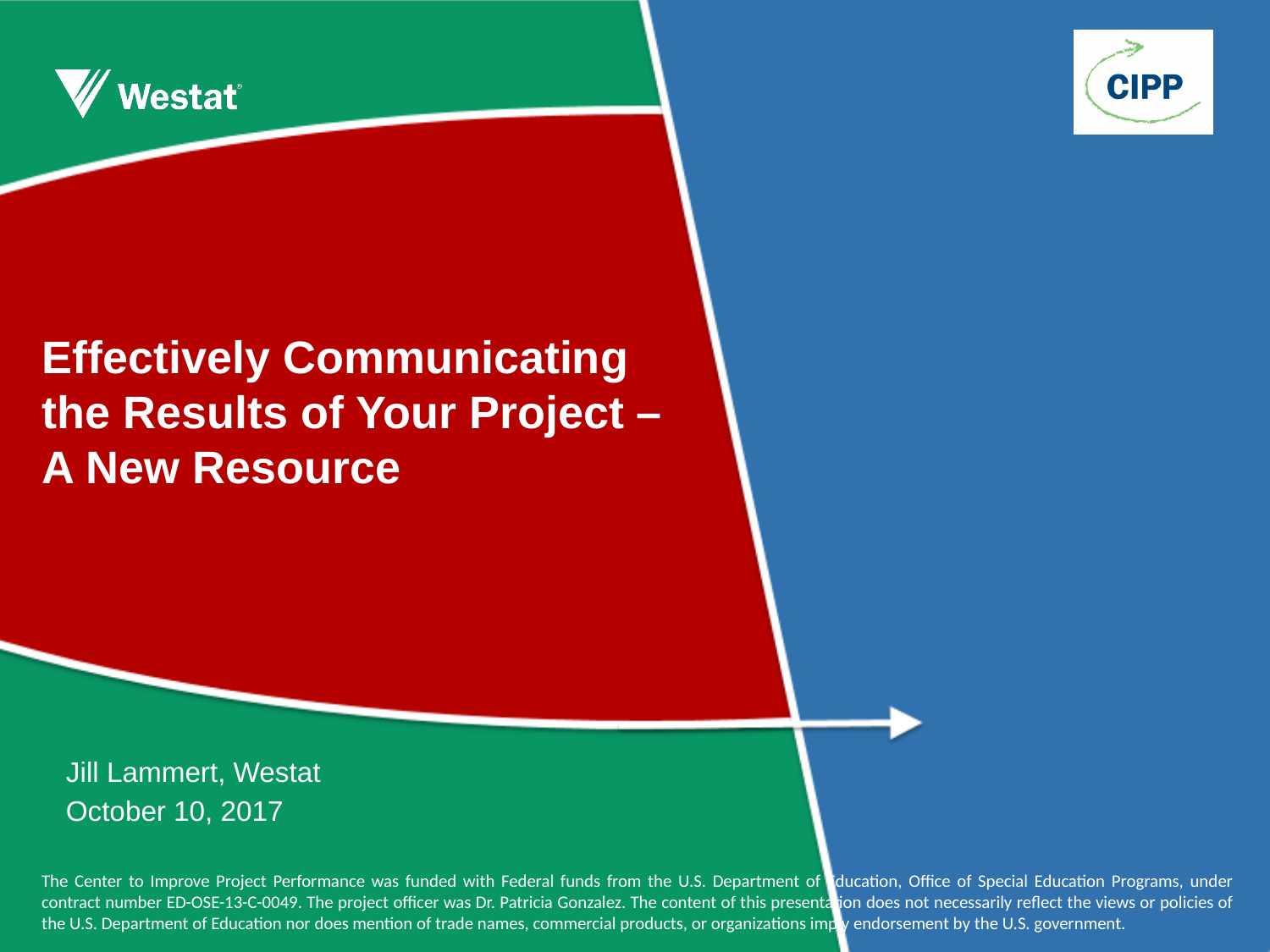

# Effectively Communicating the Results of Your Project – A New Resource
Jill Lammert, Westat
October 10, 2017

The Center to Improve Project Performance was funded with Federal funds from the U.S. Department of Education, Office of Special Education Programs, under contract number ED-OSE-13-C-0049. The project officer was Dr. Patricia Gonzalez. The content of this presentation does not necessarily reflect the views or policies of the U.S. Department of Education nor does mention of trade names, commercial products, or organizations imply endorsement by the U.S. government.